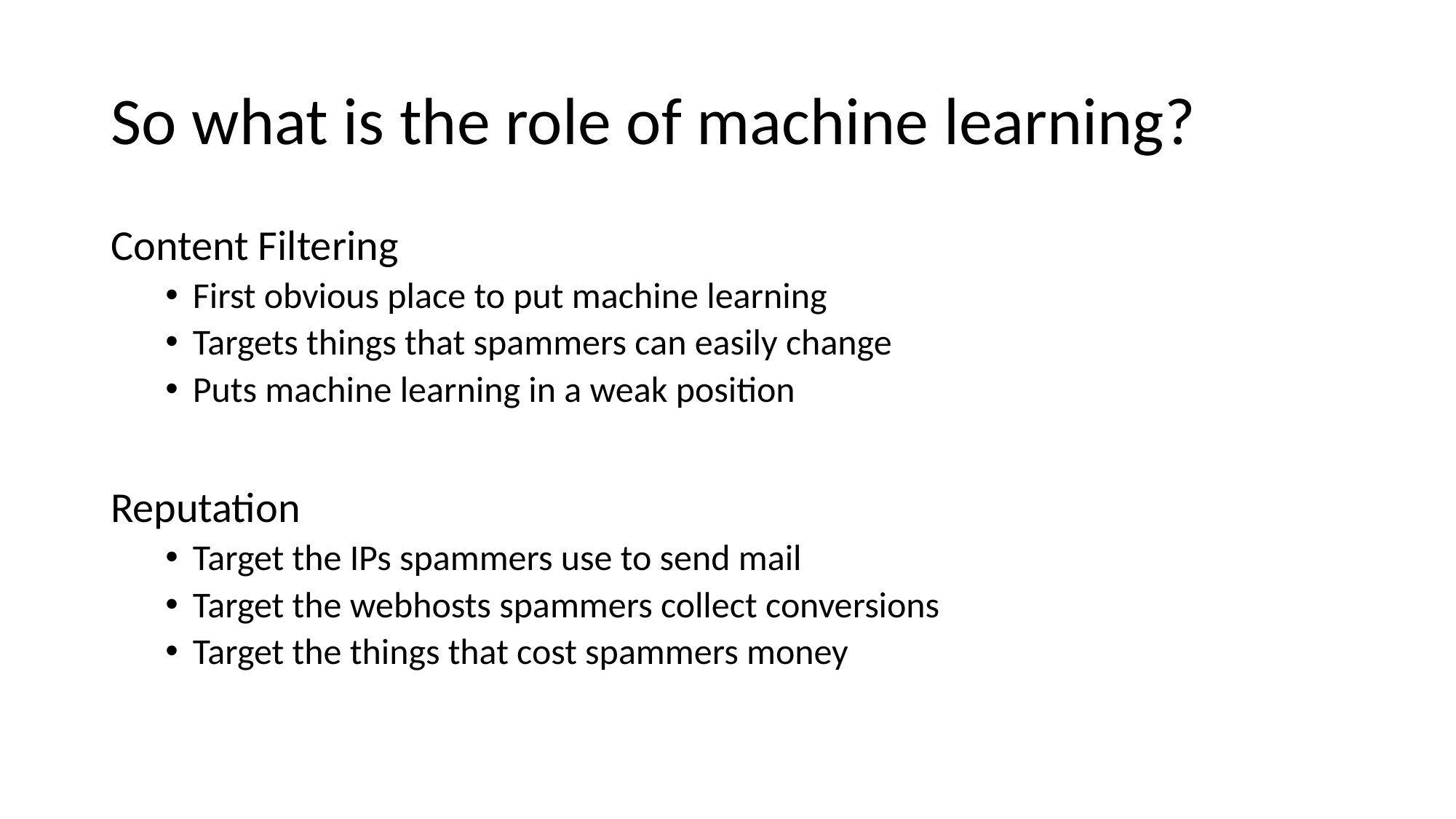

# So what is the role of machine learning?
Content Filtering
First obvious place to put machine learning
Targets things that spammers can easily change
Puts machine learning in a weak position

Reputation
Target the IPs spammers use to send mail
Target the webhosts spammers collect conversions
Target the things that cost spammers money